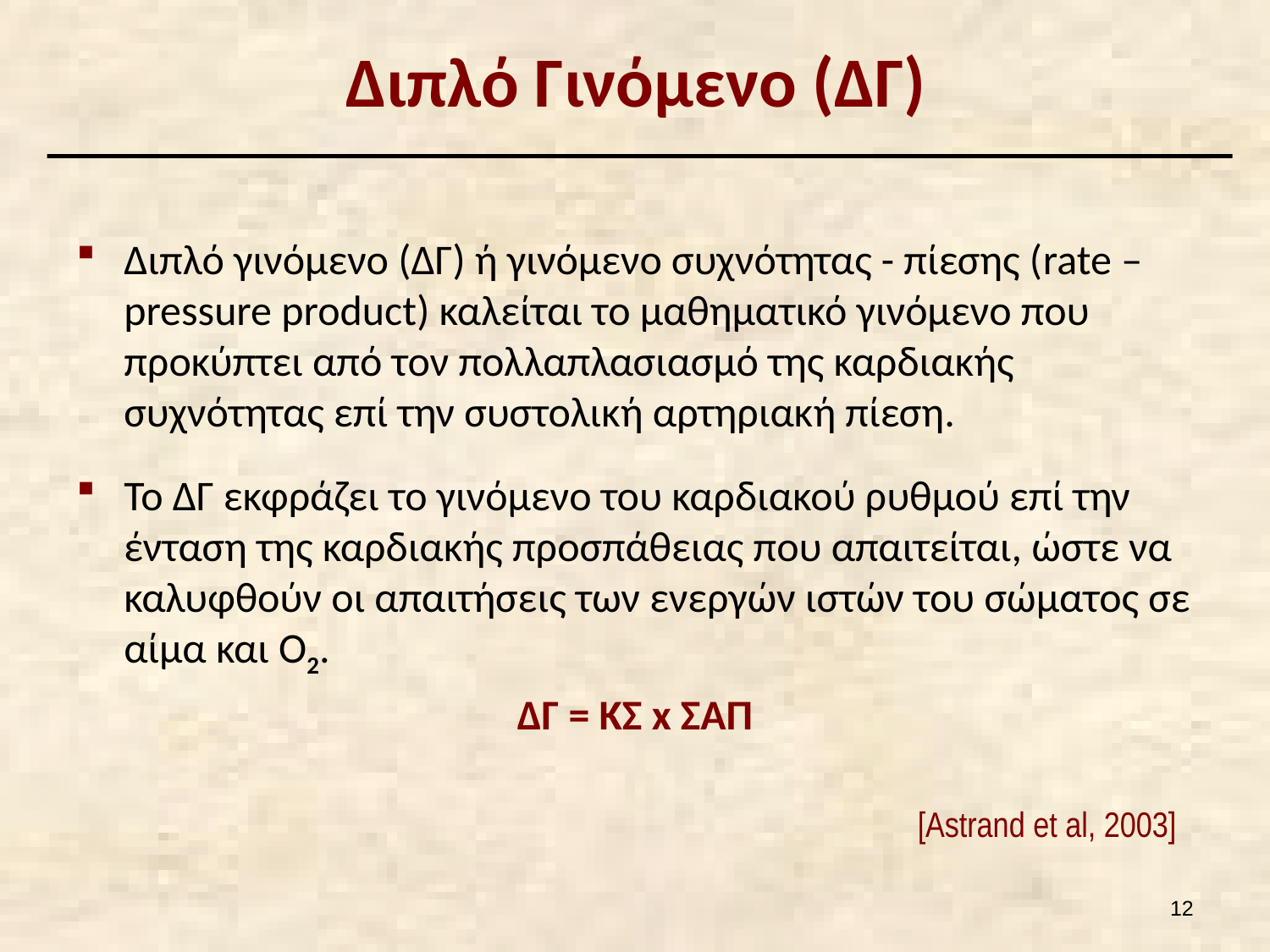

# Διπλό Γινόμενο (ΔΓ)

Διπλό γινόμενο (ΔΓ) ή γινόμενο συχνότητας - πίεσης (rate – pressure product) καλείται το μαθηματικό γινόμενο που προκύπτει από τον πολλαπλασιασμό της καρδιακής συχνότητας επί την συστολική αρτηριακή πίεση.

Το ΔΓ εκφράζει το γινόμενο του καρδιακού ρυθμού επί την ένταση της καρδιακής προσπάθειας που απαιτείται, ώστε να καλυφθούν οι απαιτήσεις των ενεργών ιστών του σώματος σε αίμα και Ο2.
ΔΓ = ΚΣ x ΣΑΠ

[Astrand et al, 2003]
12